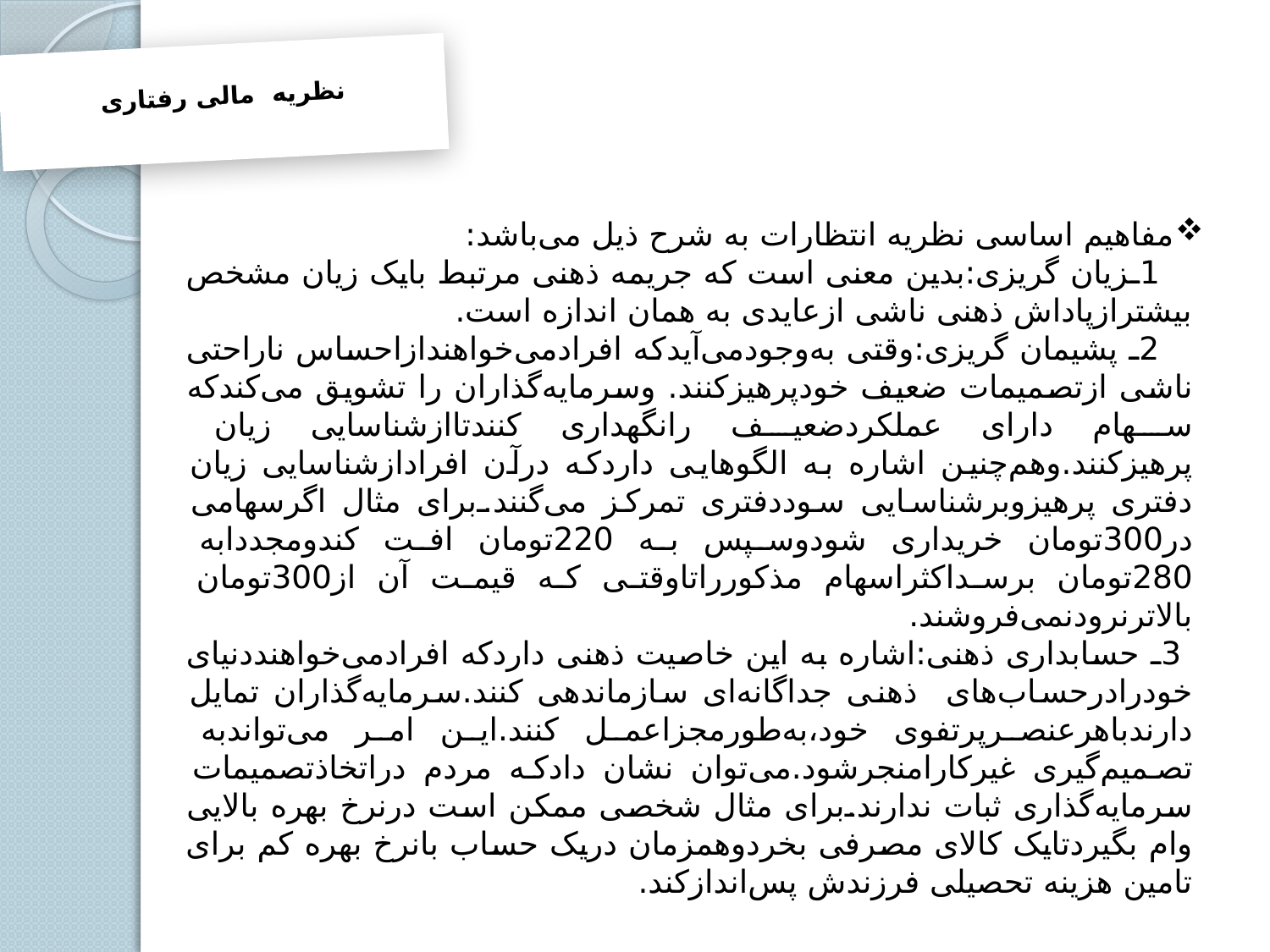

نظریه  مالی رفتاری

#

مفاهیم اساسی نظریه انتظارات به شرح ذیل می‌باشد:
   1ـزیان گریزی:بدین معنی است که جریمه ذهنی مرتبط بایک زیان مشخص بیشترازپاداش ذهنی ناشی ازعایدی به همان اندازه است.
   2ـ پشیمان گریزی:وقتی به‌وجودمی‌آیدکه افرادمی‌خواهندازاحساس ناراحتی ناشی ازتصمیمات ضعیف خودپرهیزکنند. وسرمایه‌گذاران را تشویق می‌کندکه سهام دارای عملکردضعیف رانگهداری کنندتاازشناسایی زیان پرهیزکنند.وهم‌چنین اشاره به الگوهایی داردکه درآن افرادازشناسایی زیان دفتری پرهیزوبرشناسایی سوددفتری تمرکز می‌گنند.برای مثال اگرسهامی در300تومان خریداری شودوسپس به 220تومان افت کندومجددابه 280تومان برسداکثراسهام مذکورراتاوقتی که قیمت آن از300تومان بالاترنرودنمی‌فروشند.
 3ـ حسابداری ذهنی:اشاره به این خاصیت ذهنی داردکه افرادمی‌خواهنددنیای خودرادرحساب‌های  ذهنی جداگانه‌ای سازماندهی کنند.سرمایه‌گذاران تمایل دارندباهرعنصرپرتفوی خود،به‌طورمجزاعمل کنند.این امر می‌تواندبه تصمیم‌گیری غیرکارامنجرشود.می‌توان نشان دادکه مردم دراتخاذتصمیمات سرمایه‌گذاری ثبات ندارند.برای مثال شخصی ممکن است درنرخ بهره بالایی وام بگیردتایک کالای مصرفی بخردوهمزمان دریک حساب بانرخ بهره کم برای تامین هزینه تحصیلی فرزندش پس‌اندازکند.